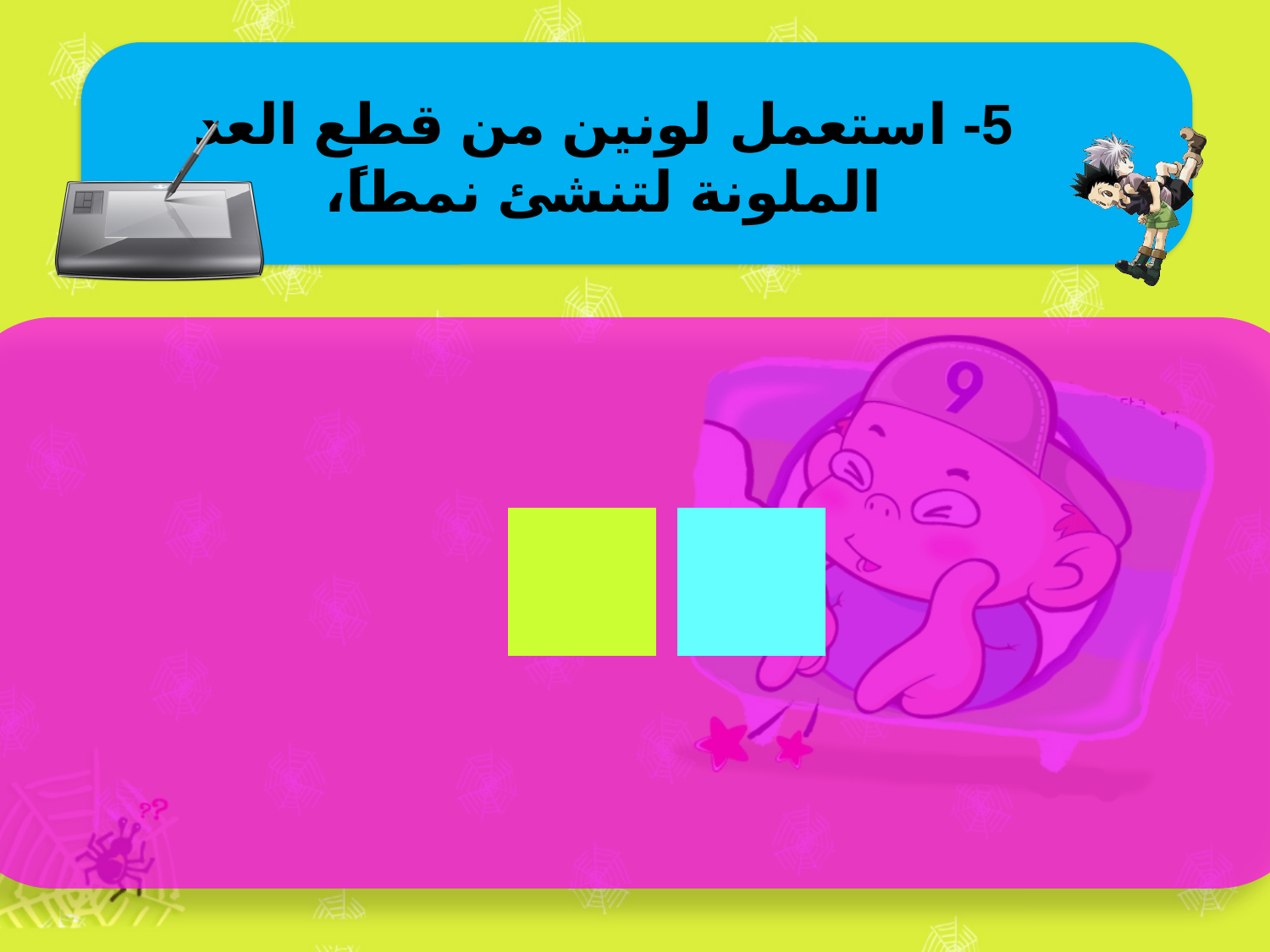

5- استعمل لونين من قطع العد الملونة لتنشئ نمطاً،